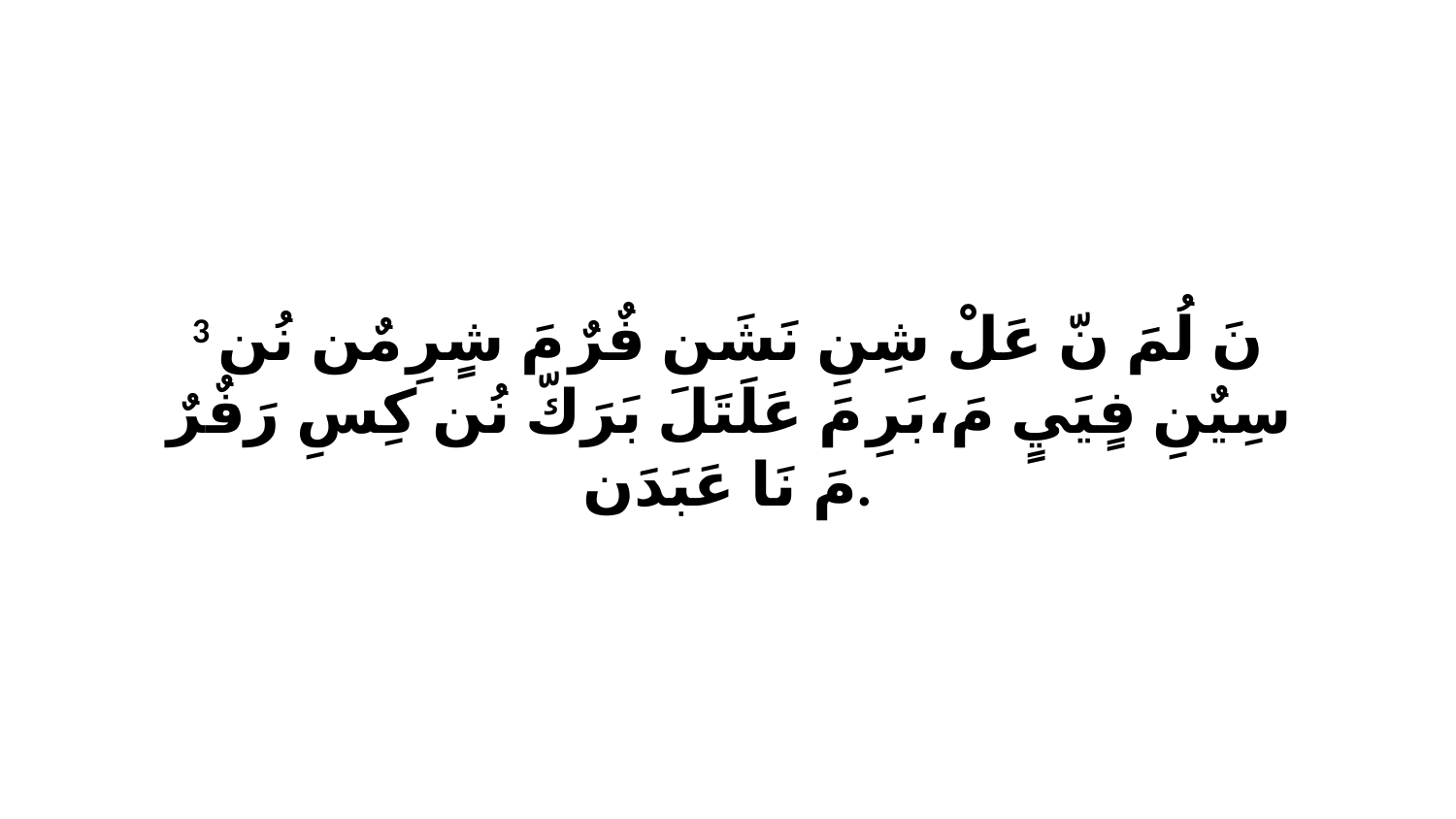

3 نَ لُمَ نّ عَلْ شِنِ نَشَن فٌرٌ مَ شٍرِ مٌن نُن سِيٌنِ فٍيَيٍ مَ،بَرِ مَ عَلَتَلَ بَرَكّ نُن كِسِ رَفٌرٌ مَ نَا عَبَدَن.